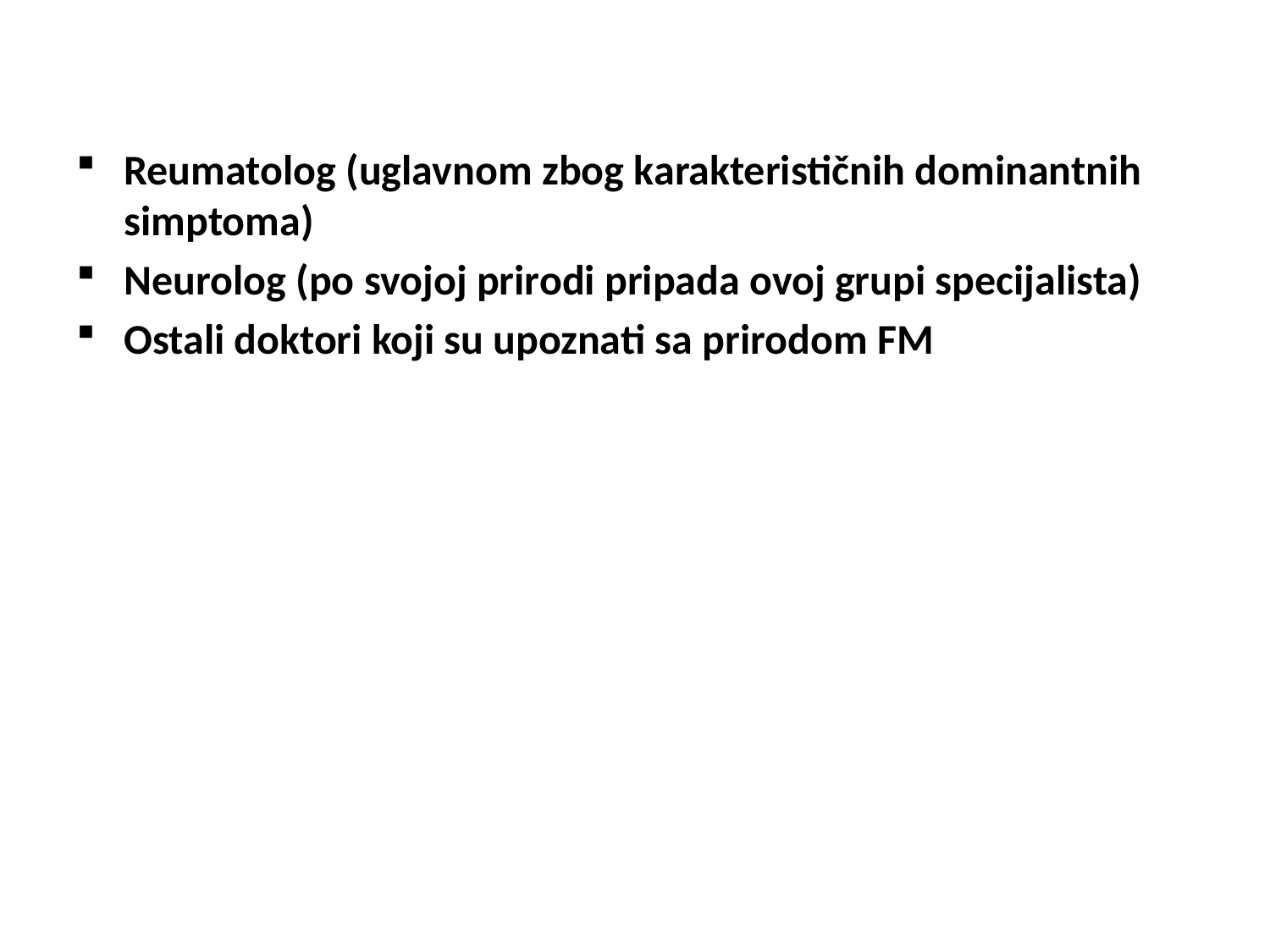

Reumatolog (uglavnom zbog karakterističnih dominantnih simptoma)
Neurolog (po svojoj prirodi pripada ovoj grupi specijalista)
Ostali doktori koji su upoznati sa prirodom FM